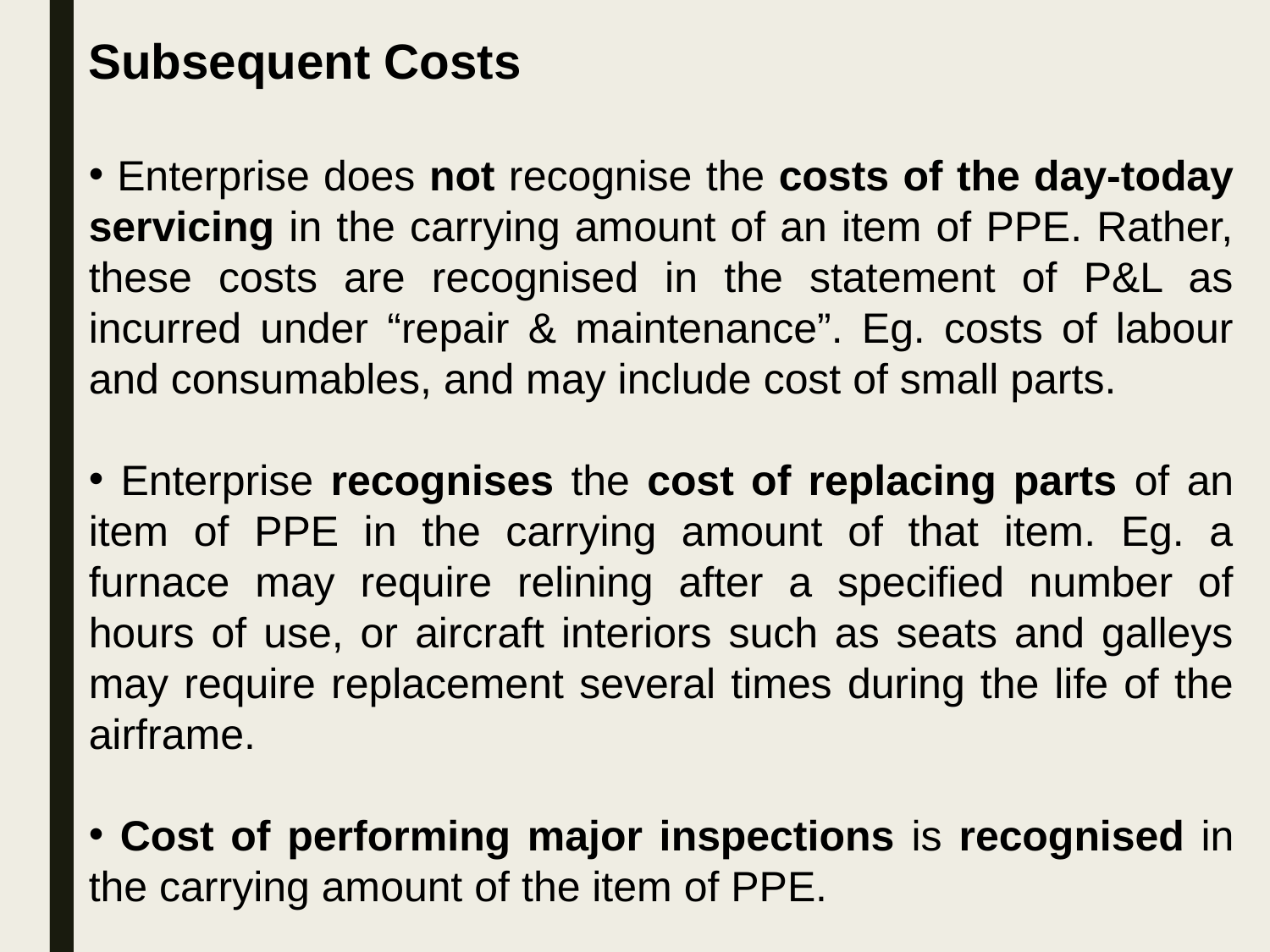

Subsequent Costs

 Enterprise does not recognise the costs of the day-today servicing in the carrying amount of an item of PPE. Rather, these costs are recognised in the statement of P&L as incurred under “repair & maintenance”. Eg. costs of labour and consumables, and may include cost of small parts.

 Enterprise recognises the cost of replacing parts of an item of PPE in the carrying amount of that item. Eg. a furnace may require relining after a specified number of hours of use, or aircraft interiors such as seats and galleys may require replacement several times during the life of the airframe.

 Cost of performing major inspections is recognised in the carrying amount of the item of PPE.